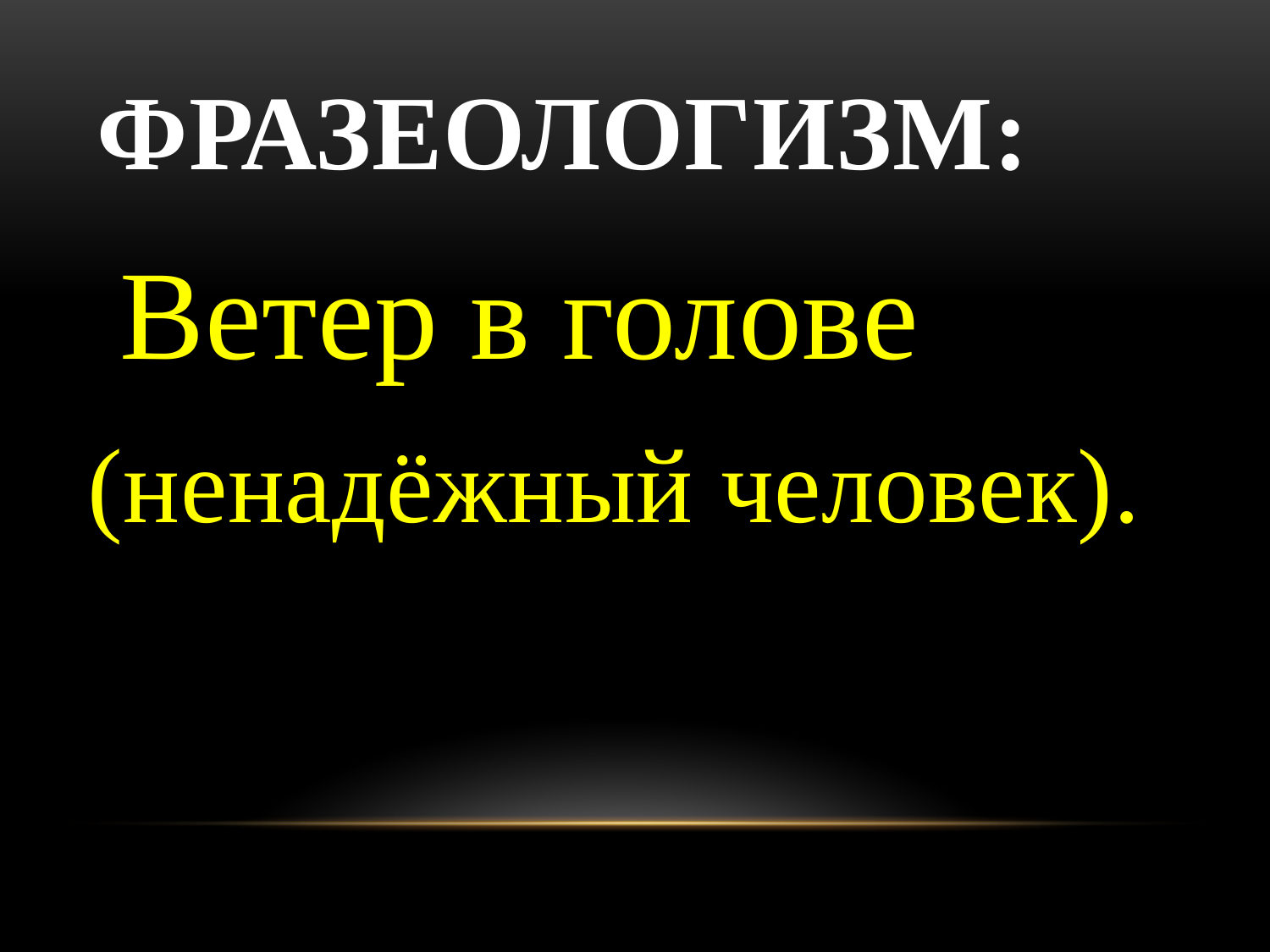

# фразеологизм:
 Ветер в голове
(ненадёжный человек).